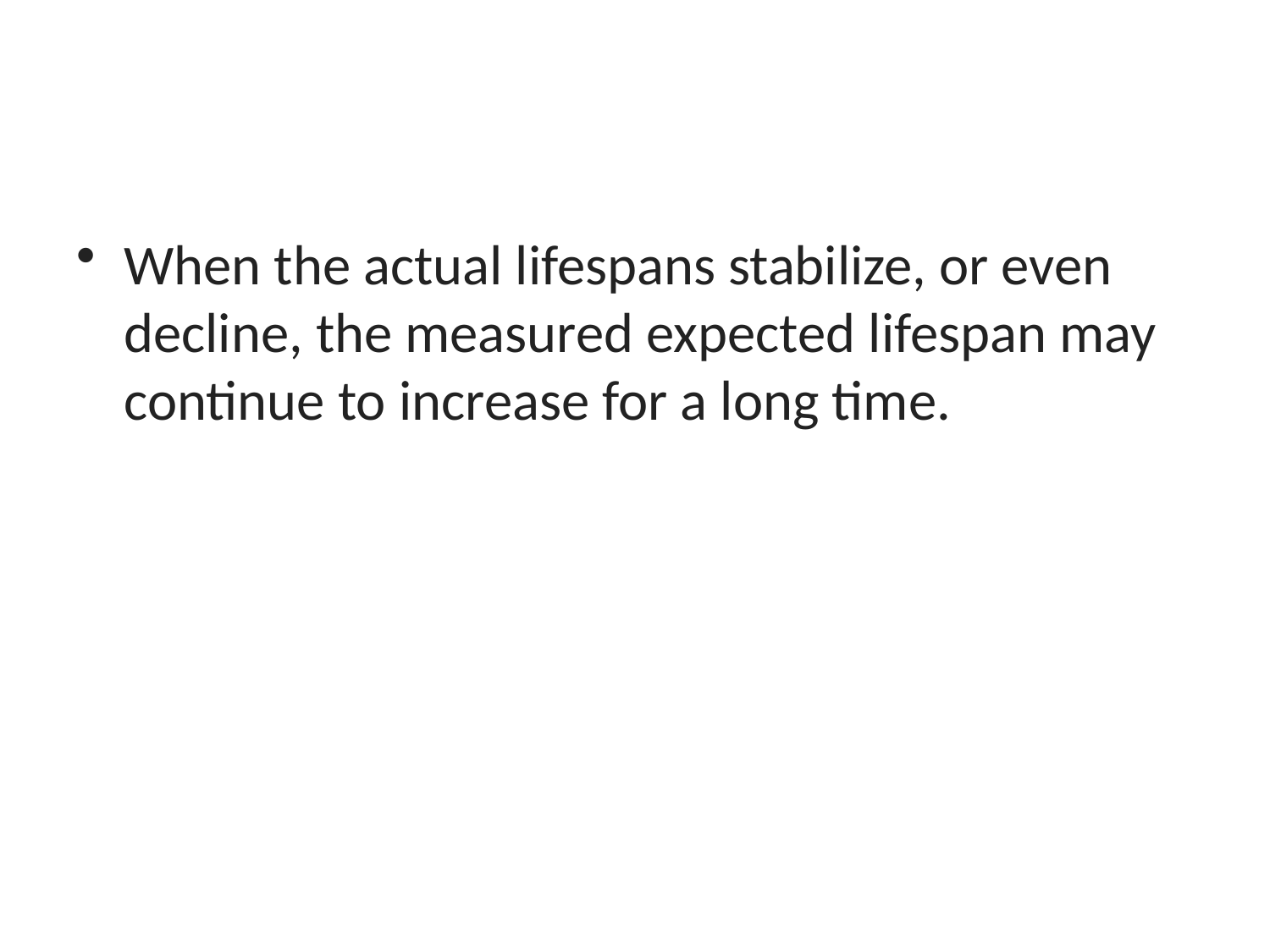

#
When the actual lifespans stabilize, or even decline, the measured expected lifespan may continue to increase for a long time.